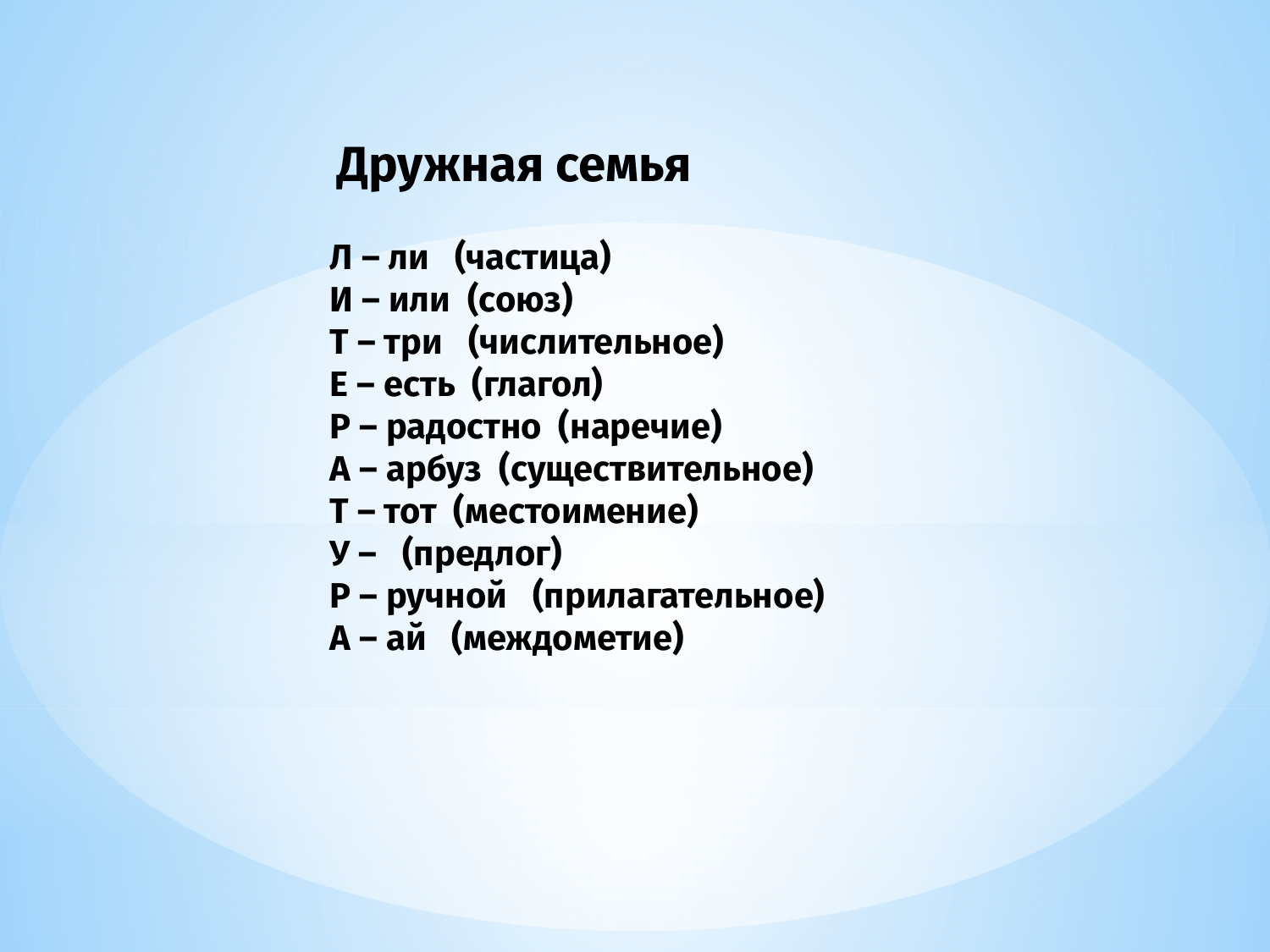

#
 Дружная семья

Л – ли   (частица)
И – или  (союз)
Т – три   (числительное)
Е – есть  (глагол)
Р – радостно  (наречие)
А – арбуз  (существительное)
Т – тот  (местоимение)
У –   (предлог)
Р – ручной   (прилагательное)
А – ай   (междометие)